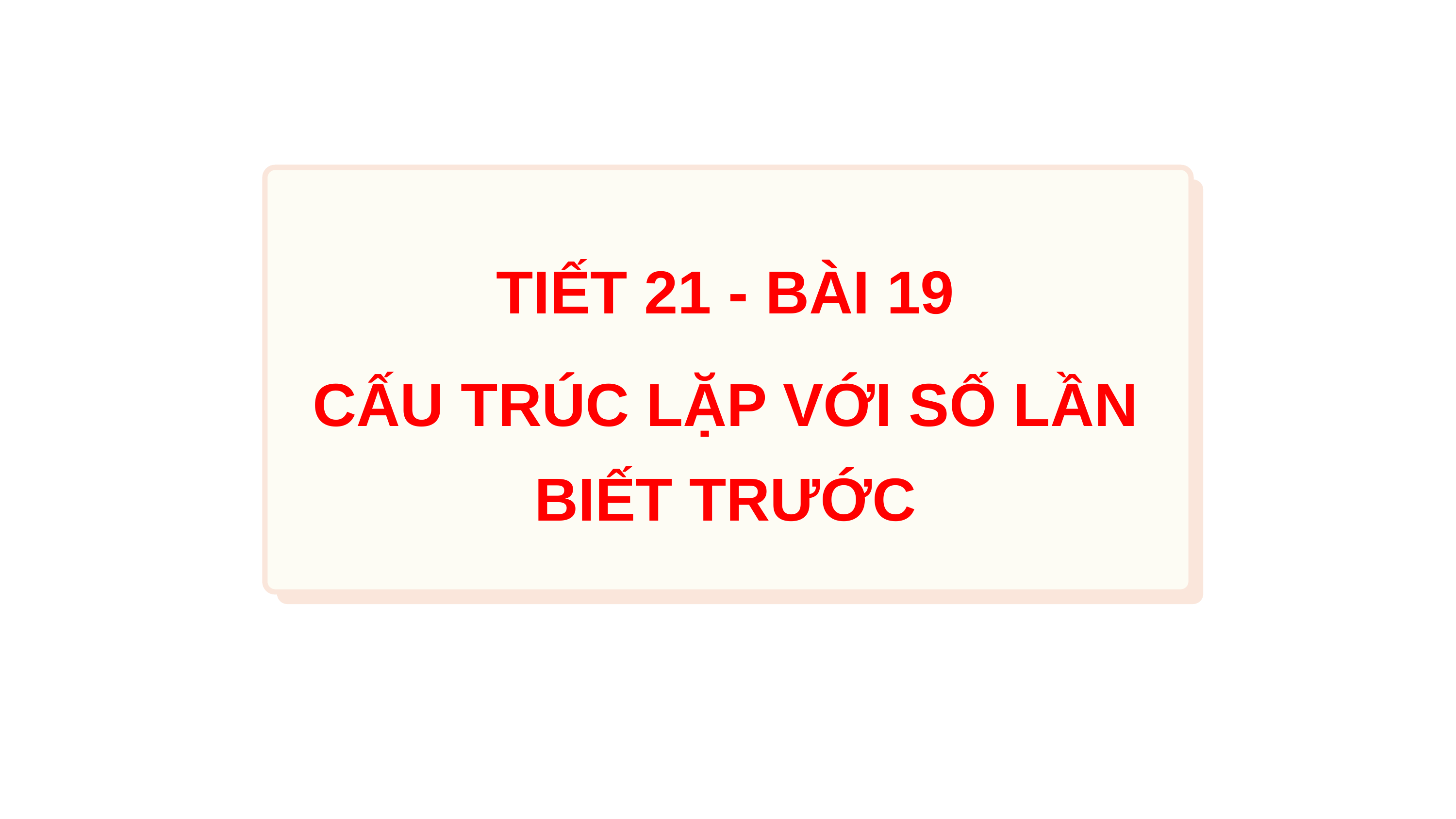

TIẾT 21 - BÀI 19
CẤU TRÚC LẶP VỚI SỐ LẦN BIẾT TRƯỚC